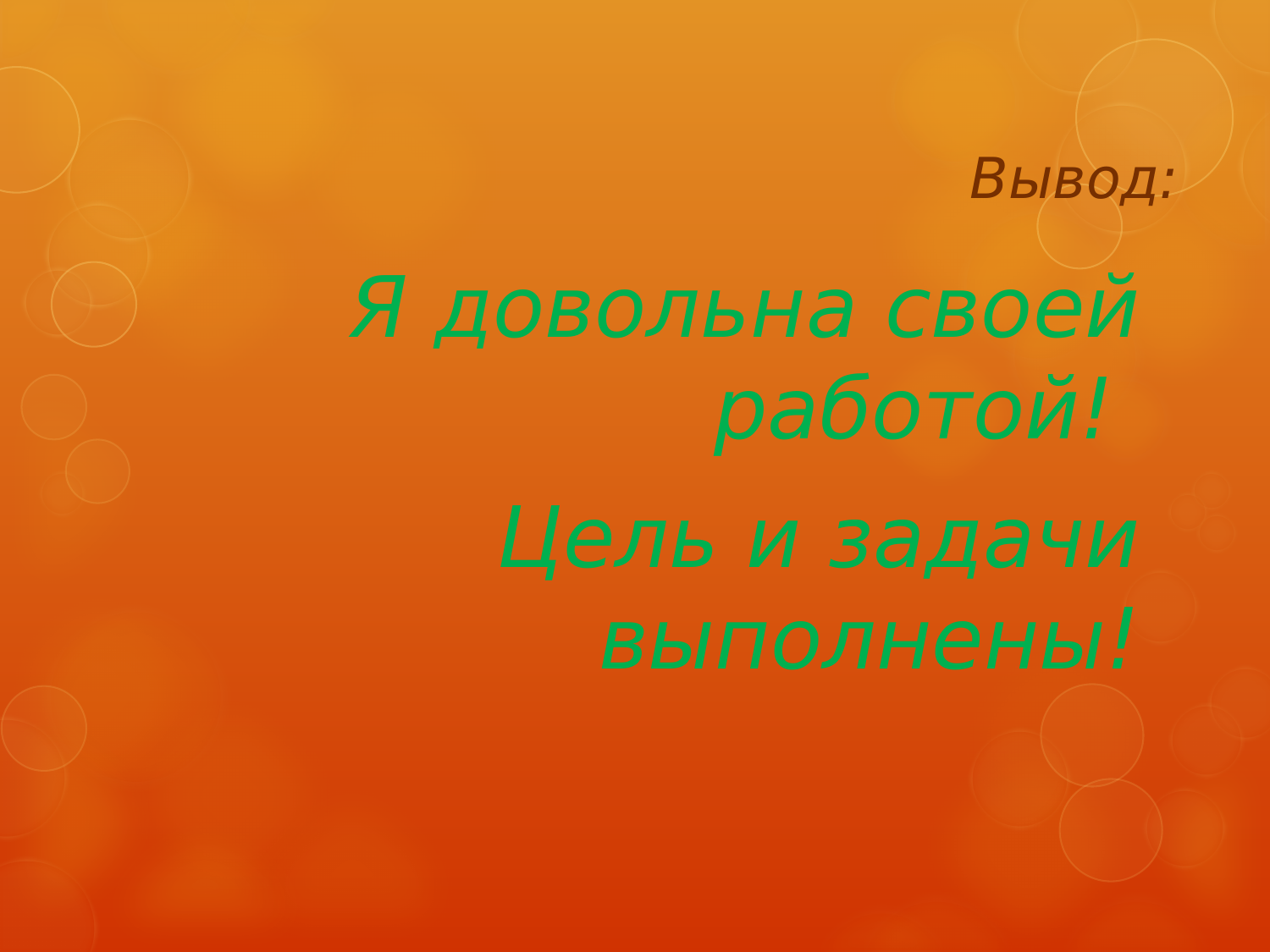

# Вывод:
Я довольна своей работой!
Цель и задачи выполнены!